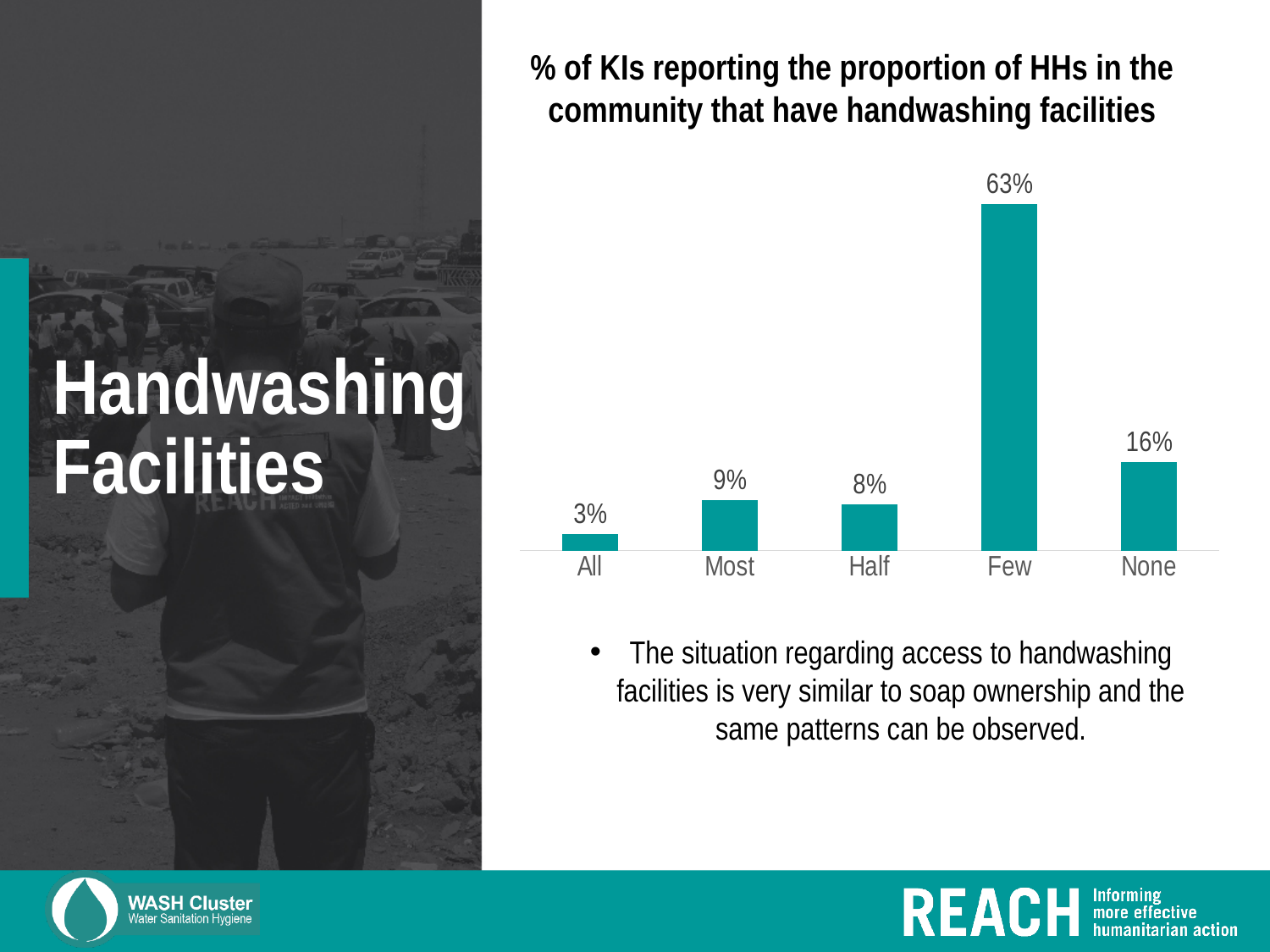

% of KIs reporting the proportion of HHs in the community that have handwashing facilities

### Chart

| Category | Total |
|---|---|
| All | 0.03076923076923077 |
| Most | 0.09230769230769231 |
| Half | 0.08461538461538462 |
| Few | 0.6307692307692307 |
| None | 0.16153846153846155 |
# Handwashing Facilities
The situation regarding access to handwashing facilities is very similar to soap ownership and the same patterns can be observed.